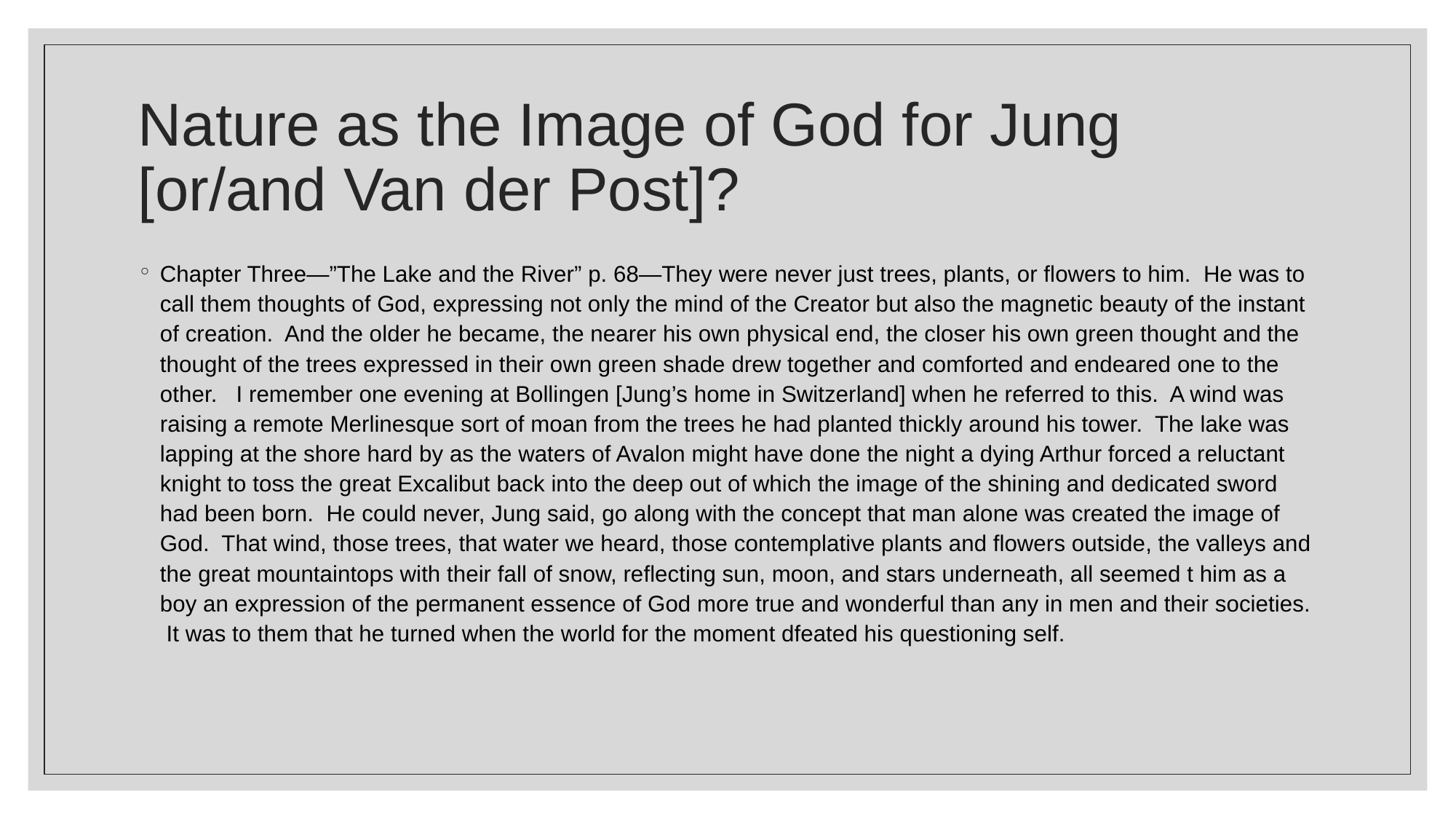

# Nature as the Image of God for Jung [or/and Van der Post]?
Chapter Three—”The Lake and the River” p. 68—They were never just trees, plants, or flowers to him.  He was to call them thoughts of God, expressing not only the mind of the Creator but also the magnetic beauty of the instant of creation.  And the older he became, the nearer his own physical end, the closer his own green thought and the thought of the trees expressed in their own green shade drew together and comforted and endeared one to the other.   I remember one evening at Bollingen [Jung’s home in Switzerland] when he referred to this.  A wind was raising a remote Merlinesque sort of moan from the trees he had planted thickly around his tower.  The lake was lapping at the shore hard by as the waters of Avalon might have done the night a dying Arthur forced a reluctant knight to toss the great Excalibut back into the deep out of which the image of the shining and dedicated sword had been born.  He could never, Jung said, go along with the concept that man alone was created the image of God.  That wind, those trees, that water we heard, those contemplative plants and flowers outside, the valleys and the great mountaintops with their fall of snow, reflecting sun, moon, and stars underneath, all seemed t him as a boy an expression of the permanent essence of God more true and wonderful than any in men and their societies.  It was to them that he turned when the world for the moment dfeated his questioning self.